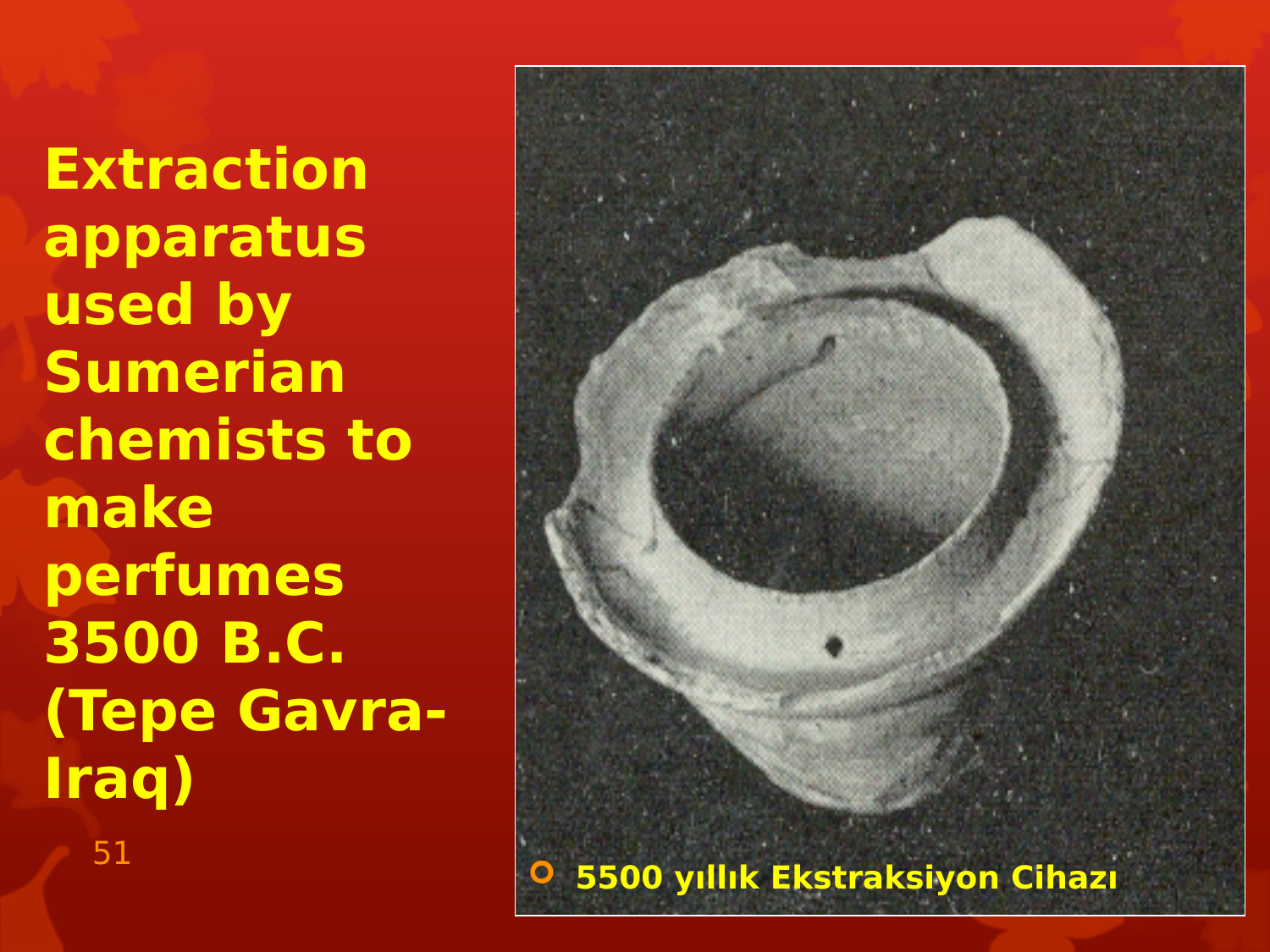

# Extraction apparatus used by Sumerian chemists to make perfumes 3500 B.C. (Tepe Gavra- Iraq)

5500 yıllık Ekstraksiyon Cihazı
51
22.12.2016